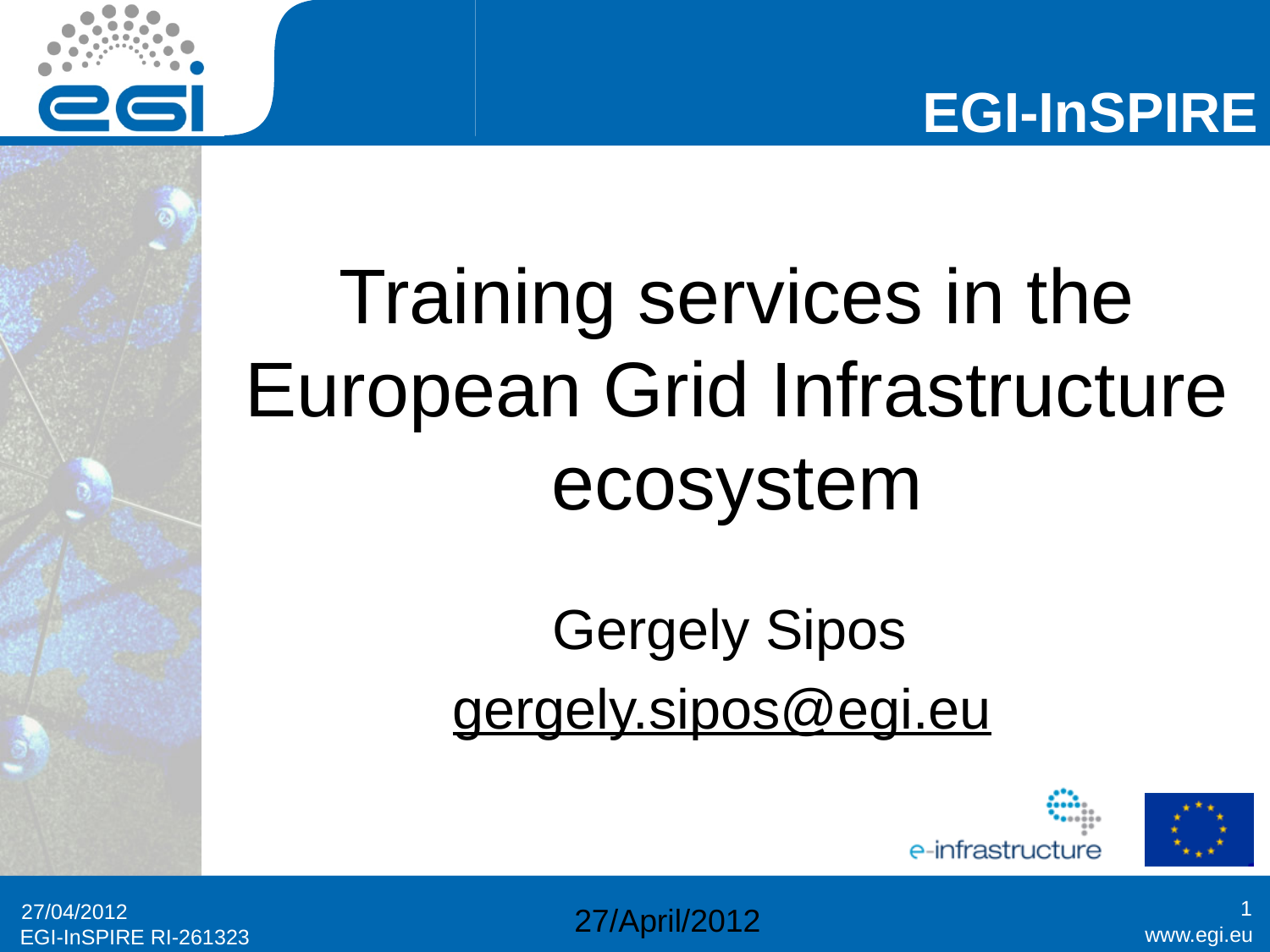

# Training services in the European Grid Infrastructure ecosystem
Gergely Sipos
gergely.sipos@egi.eu
1
27/04/2012
27/April/2012